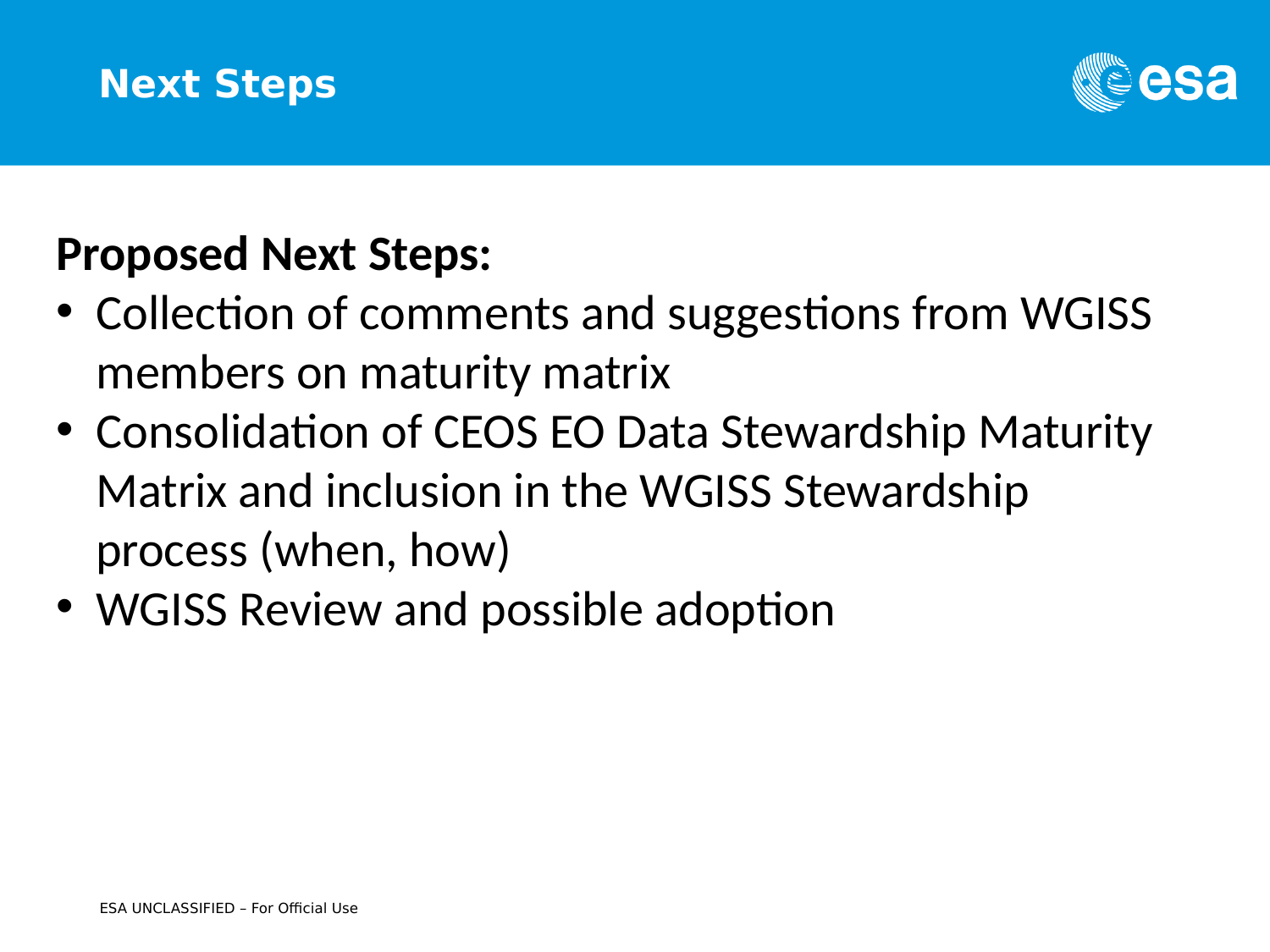

# Next Steps
Proposed Next Steps:
Collection of comments and suggestions from WGISS members on maturity matrix
Consolidation of CEOS EO Data Stewardship Maturity Matrix and inclusion in the WGISS Stewardship process (when, how)
WGISS Review and possible adoption
ESA UNCLASSIFIED – For Official Use